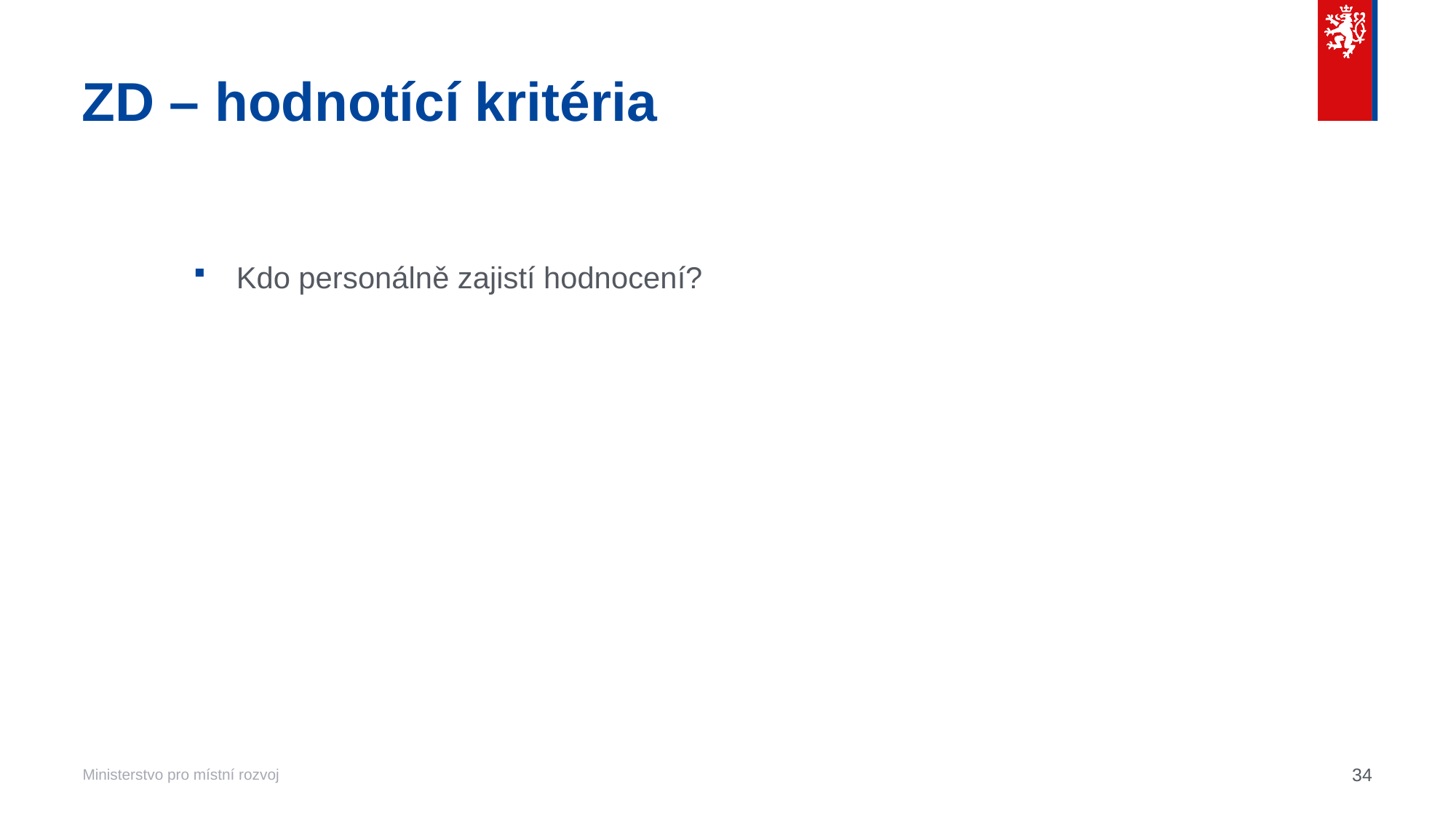

# ZD – hodnotící kritéria
Kdo personálně zajistí hodnocení?
34